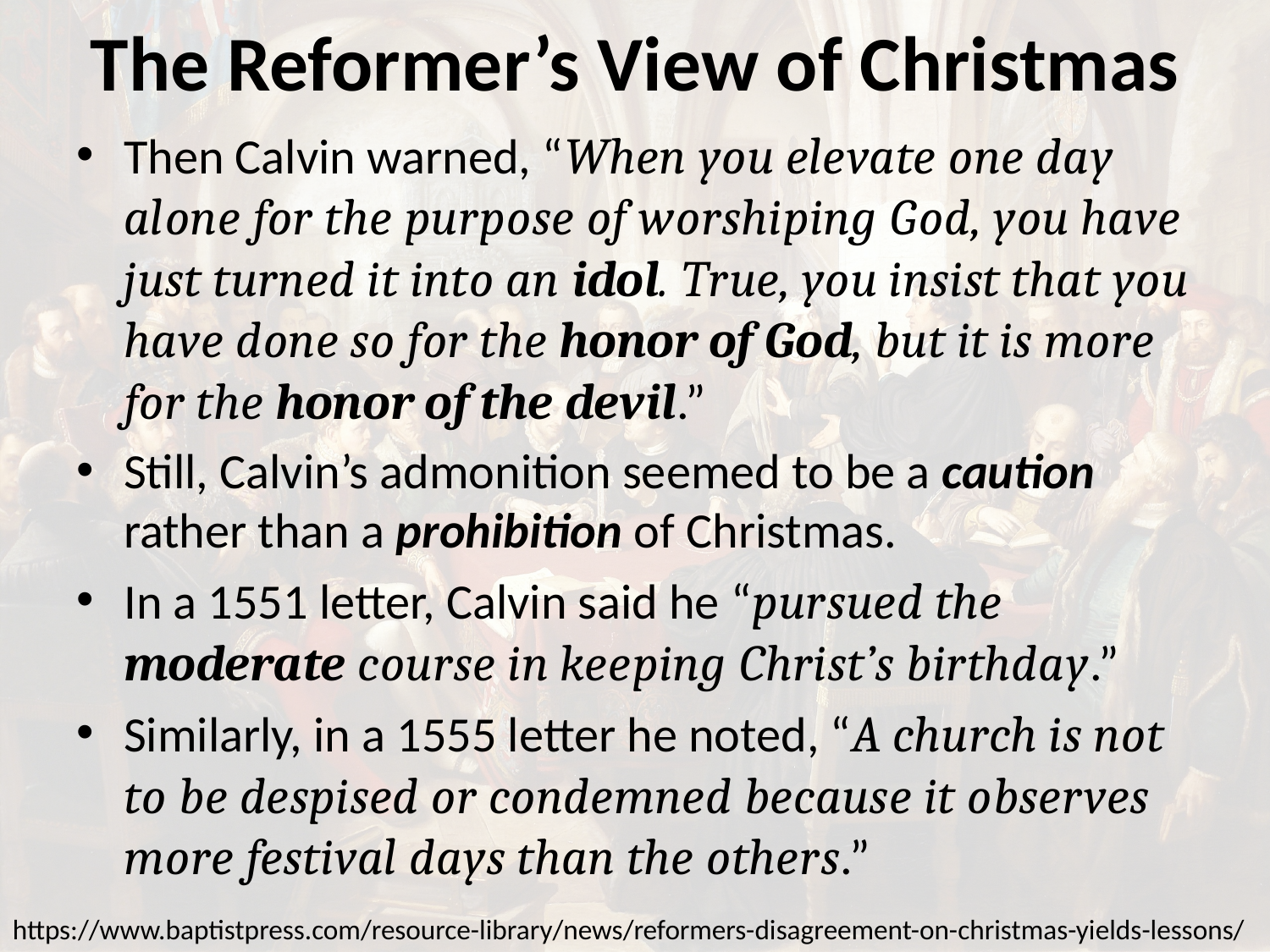

# The Reformer’s View of Christmas
Then Calvin warned, “When you elevate one day alone for the purpose of worshiping God, you have just turned it into an idol. True, you insist that you have done so for the honor of God, but it is more for the honor of the devil.”
Still, Calvin’s admonition seemed to be a caution rather than a prohibition of Christmas.
In a 1551 letter, Calvin said he “pursued the moderate course in keeping Christ’s birthday.”
Similarly, in a 1555 letter he noted, “A church is not to be despised or condemned because it observes more festival days than the others.”

https://www.baptistpress.com/resource-library/news/reformers-disagreement-on-christmas-yields-lessons/